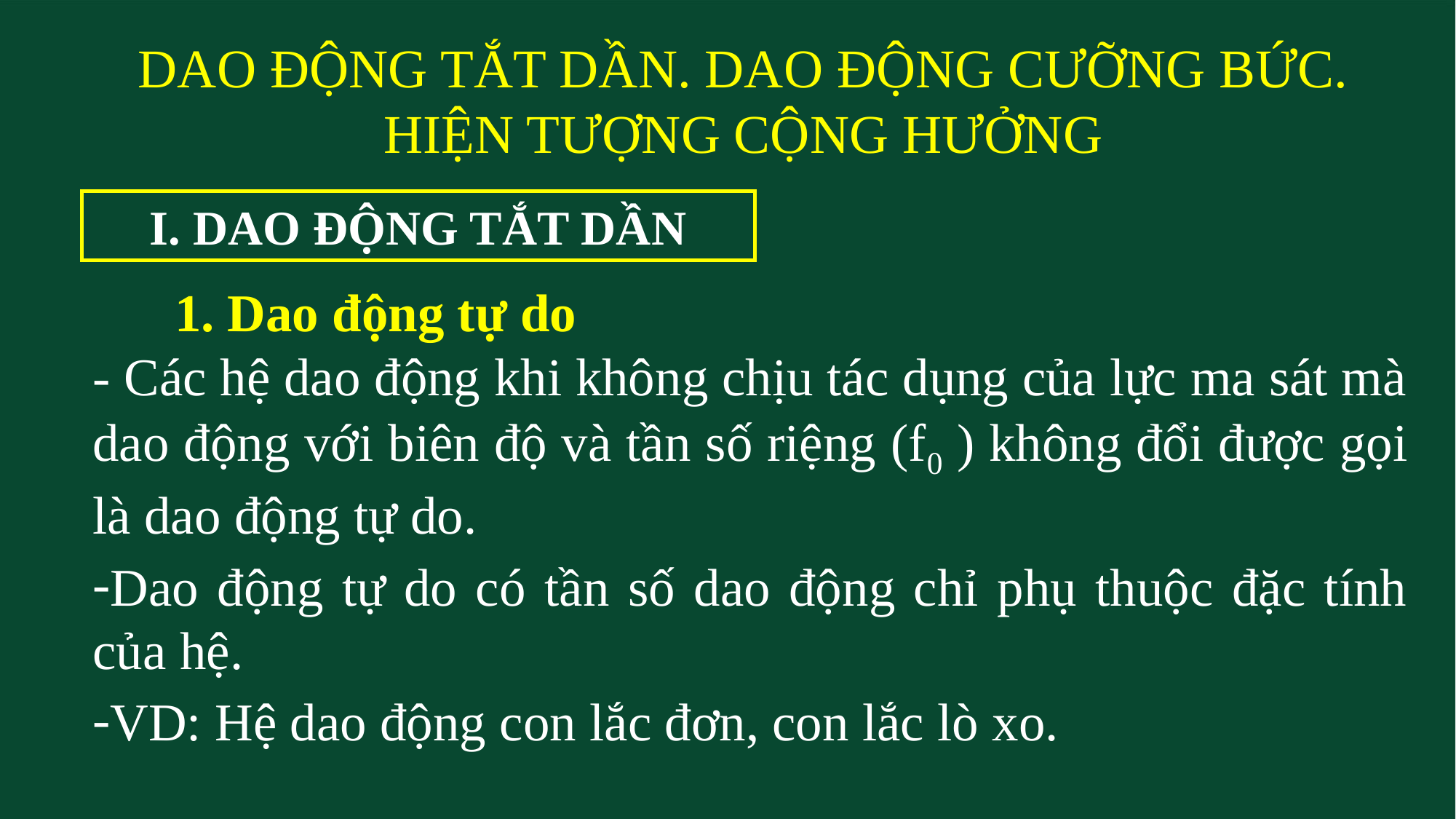

DAO ĐỘNG TẮT DẦN. DAO ĐỘNG CƯỠNG BỨC.
 HIỆN TƯỢNG CỘNG HƯỞNG
I. DAO ĐỘNG TẮT DẦN
1. Dao động tự do
- Các hệ dao động khi không chịu tác dụng của lực ma sát mà dao động với biên độ và tần số riệng (f0 ) không đổi được gọi là dao động tự do.
Dao động tự do có tần số dao động chỉ phụ thuộc đặc tính của hệ.
VD: Hệ dao động con lắc đơn, con lắc lò xo.